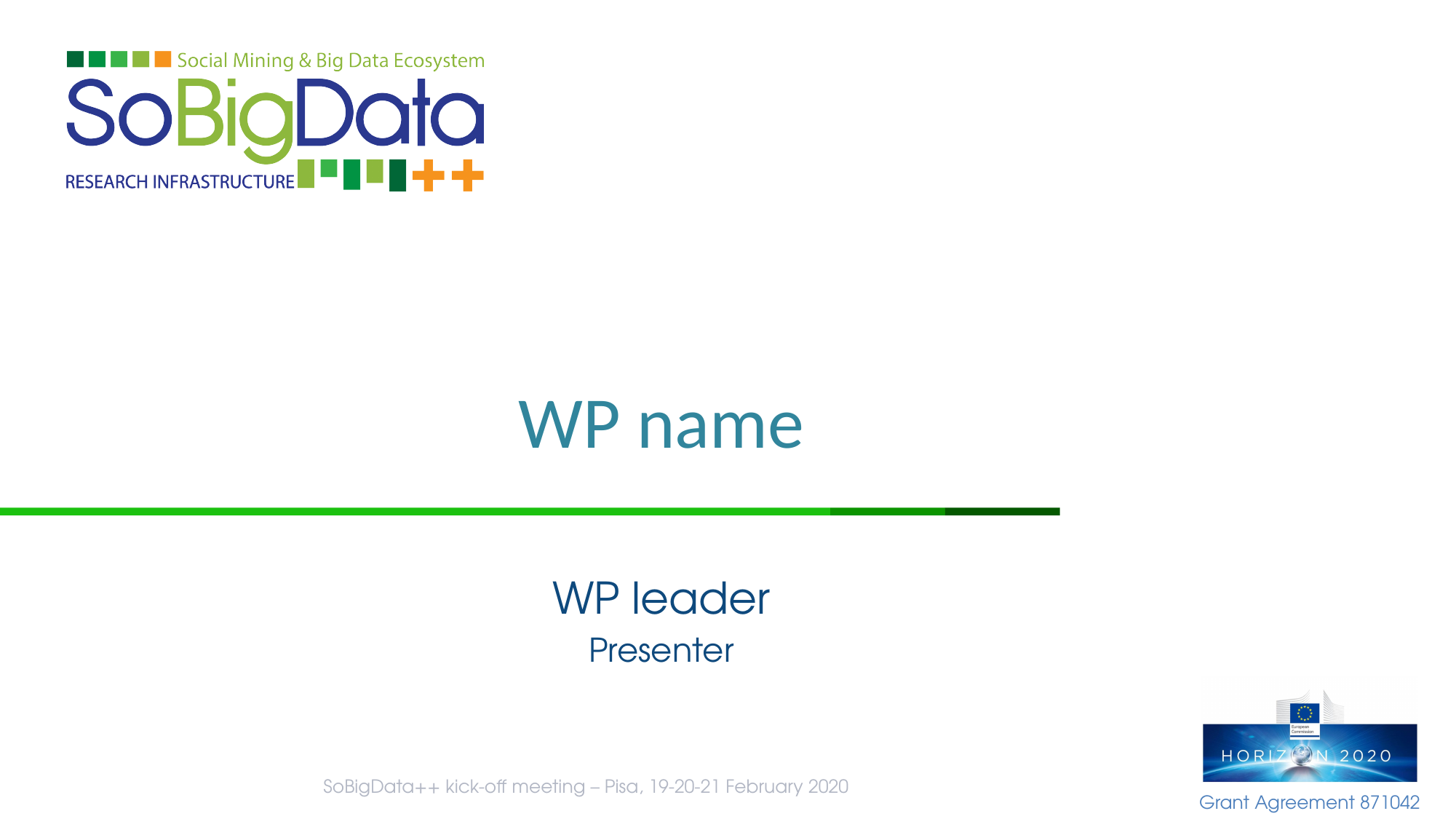

# WP name
WP leader
Presenter
SoBigData++ kick-off meeting – Pisa, 19-20-21 February 2020